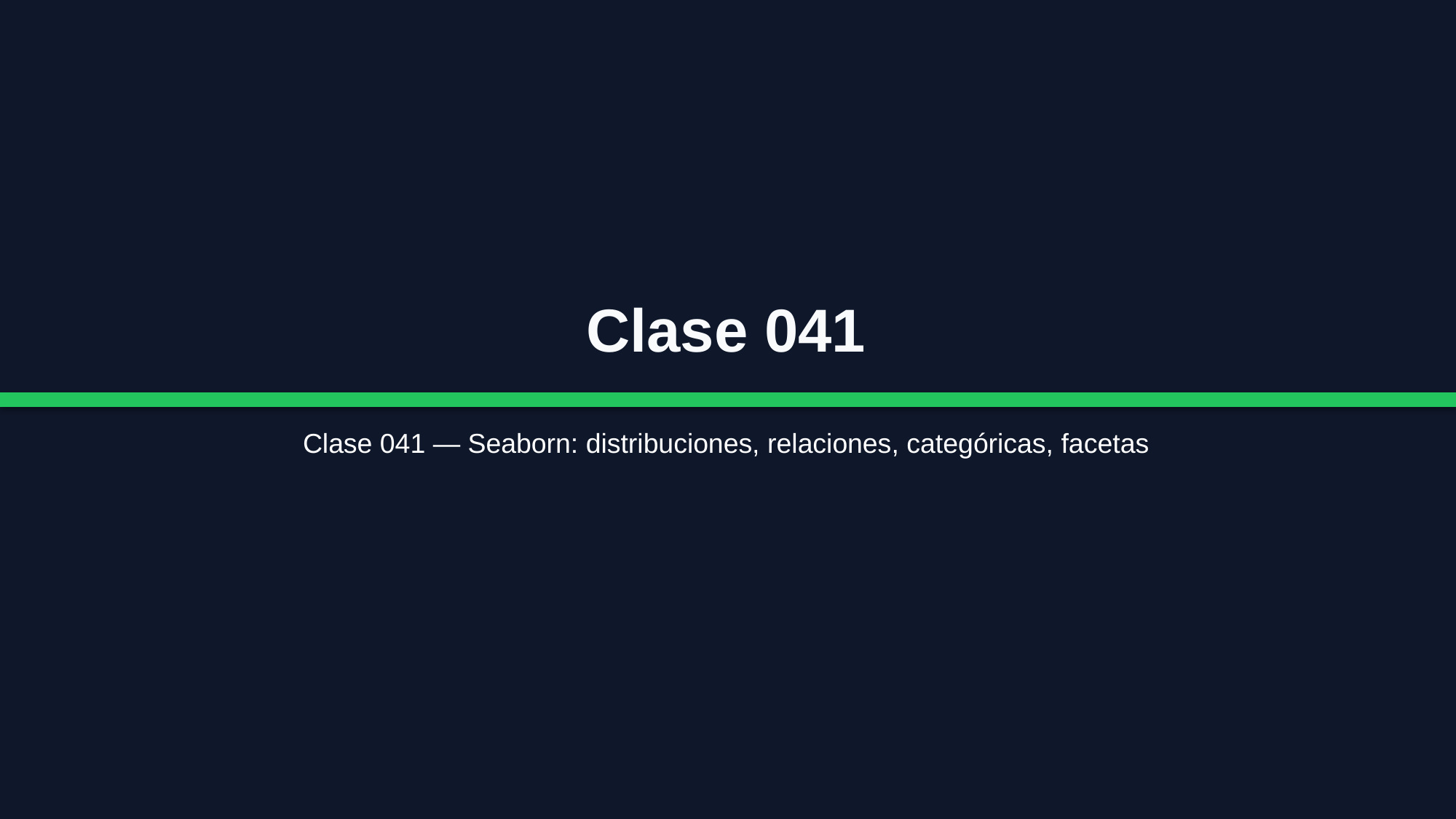

Clase 041

Clase 041 — Seaborn: distribuciones, relaciones, categóricas, facetas